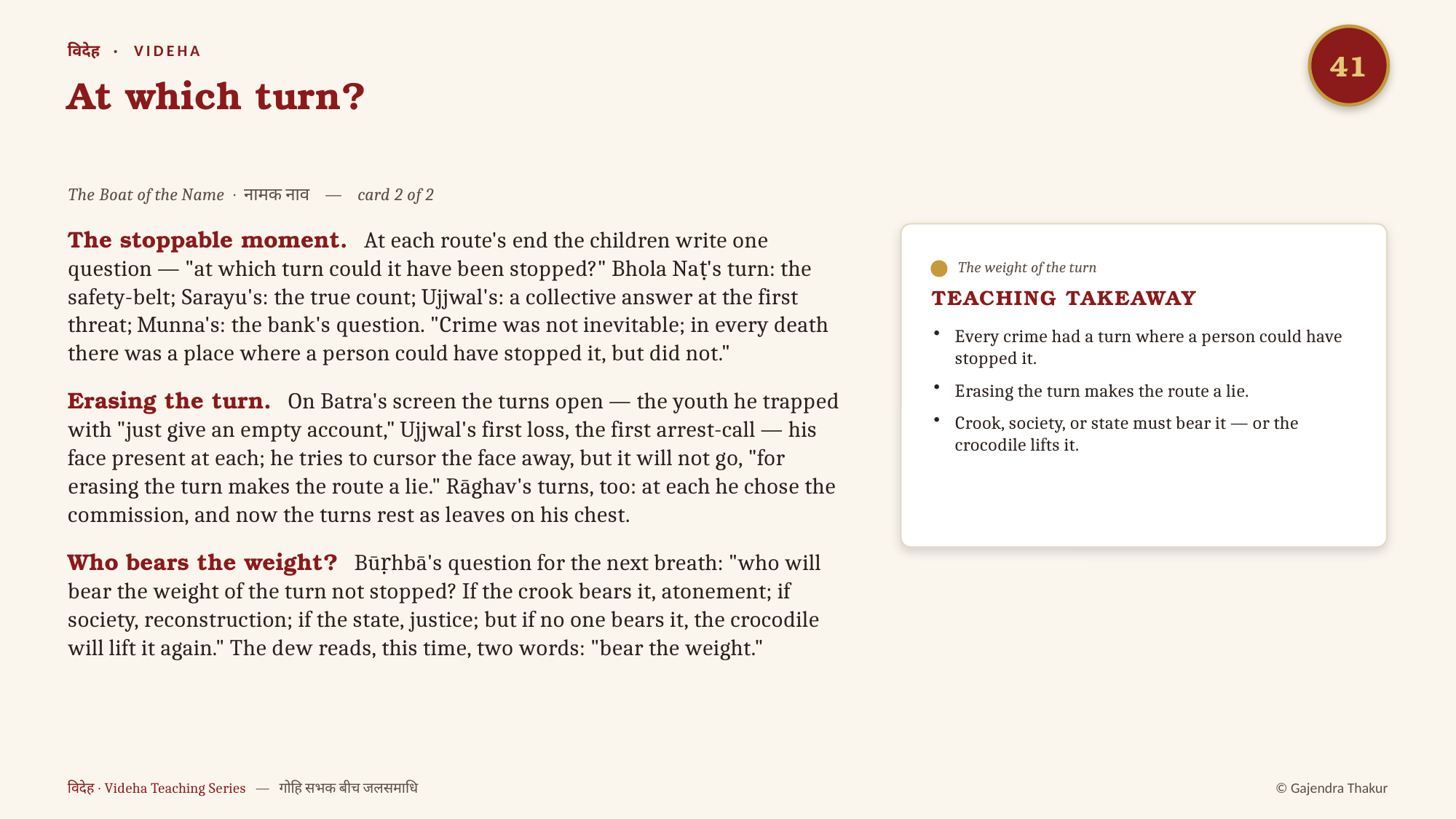

41
विदेह  ·  VIDEHA
At which turn?
The Boat of the Name  ·  नामक नाव    —    card 2 of 2
The stoppable moment.  At each route's end the children write one question — "at which turn could it have been stopped?" Bhola Naṭ's turn: the safety-belt; Sarayu's: the true count; Ujjwal's: a collective answer at the first threat; Munna's: the bank's question. "Crime was not inevitable; in every death there was a place where a person could have stopped it, but did not."
Erasing the turn.  On Batra's screen the turns open — the youth he trapped with "just give an empty account," Ujjwal's first loss, the first arrest-call — his face present at each; he tries to cursor the face away, but it will not go, "for erasing the turn makes the route a lie." Rāghav's turns, too: at each he chose the commission, and now the turns rest as leaves on his chest.
Who bears the weight?  Būṛhbā's question for the next breath: "who will bear the weight of the turn not stopped? If the crook bears it, atonement; if society, reconstruction; if the state, justice; but if no one bears it, the crocodile will lift it again." The dew reads, this time, two words: "bear the weight."

The weight of the turn

TEACHING TAKEAWAY
Every crime had a turn where a person could have stopped it.
Erasing the turn makes the route a lie.
Crook, society, or state must bear it — or the crocodile lifts it.
विदेह · Videha Teaching Series   —   गोहि सभक बीच जलसमाधि
© Gajendra Thakur